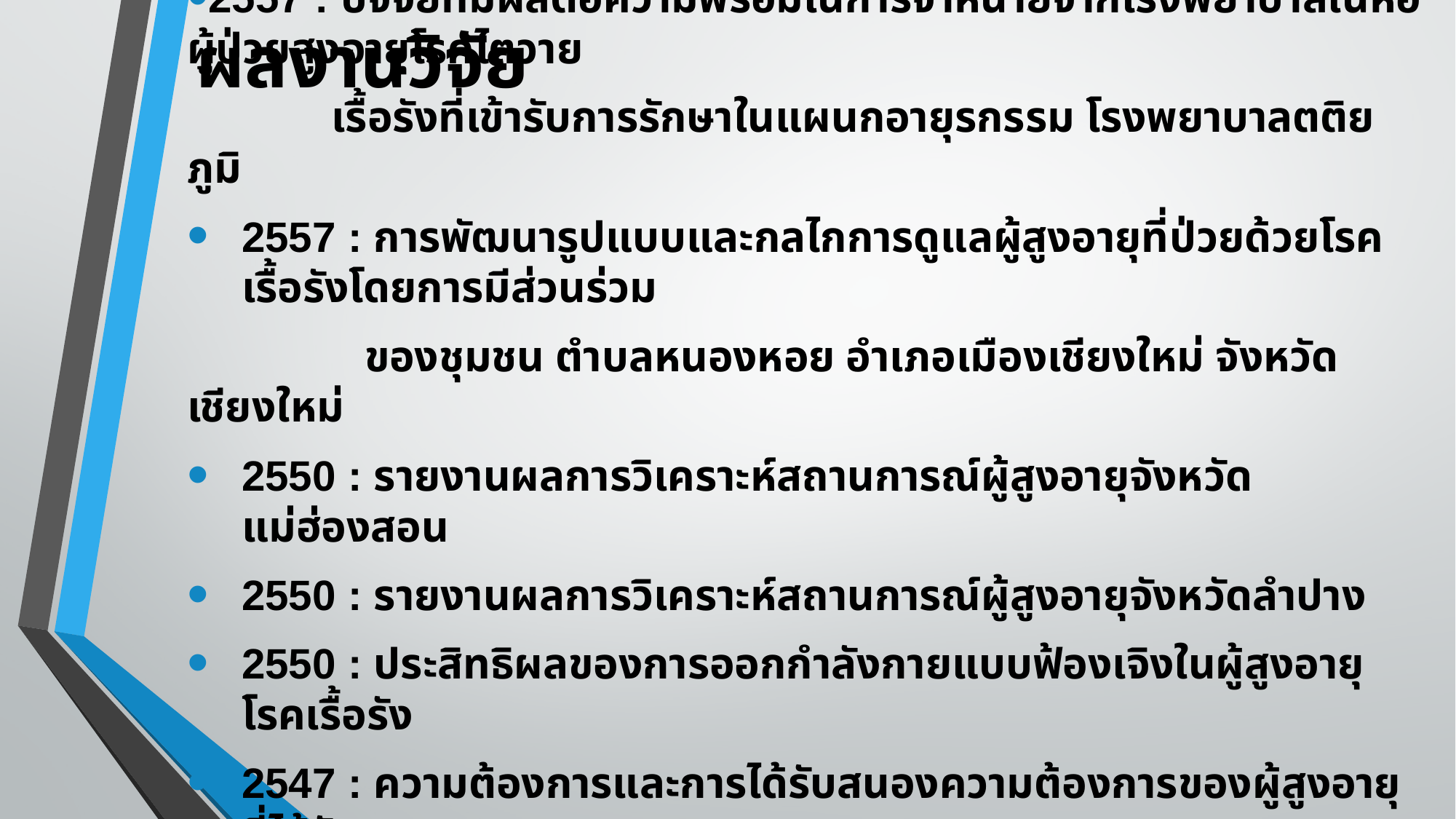

# ผลงานวิจัย
2557 : ปัจจัยที่มีผลต่อความพร้อมในการจำหน่ายจากโรงพยาบาลในหอผู้ป่วยสูงอายุโรคไตวาย
             เรื้อรังที่เข้ารับการรักษาในแผนกอายุรกรรม โรงพยาบาลตติยภูมิ
2557 : การพัฒนารูปแบบและกลไกการดูแลผู้สูงอายุที่ป่วยด้วยโรคเรื้อรังโดยการมีส่วนร่วม
                ของชุมชน ตำบลหนองหอย อำเภอเมืองเชียงใหม่ จังหวัดเชียงใหม่
2550 : รายงานผลการวิเคราะห์สถานการณ์ผู้สูงอายุจังหวัดแม่ฮ่องสอน
2550 : รายงานผลการวิเคราะห์สถานการณ์ผู้สูงอายุจังหวัดลำปาง
2550 : ประสิทธิผลของการออกกำลังกายแบบฟ้องเจิงในผู้สูงอายุโรคเรื้อรัง
2547 : ความต้องการและการได้รับสนองความต้องการของผู้สูงอายุที่ได้รับผลกระทบจาก
                เอชไอวี/เอดส์